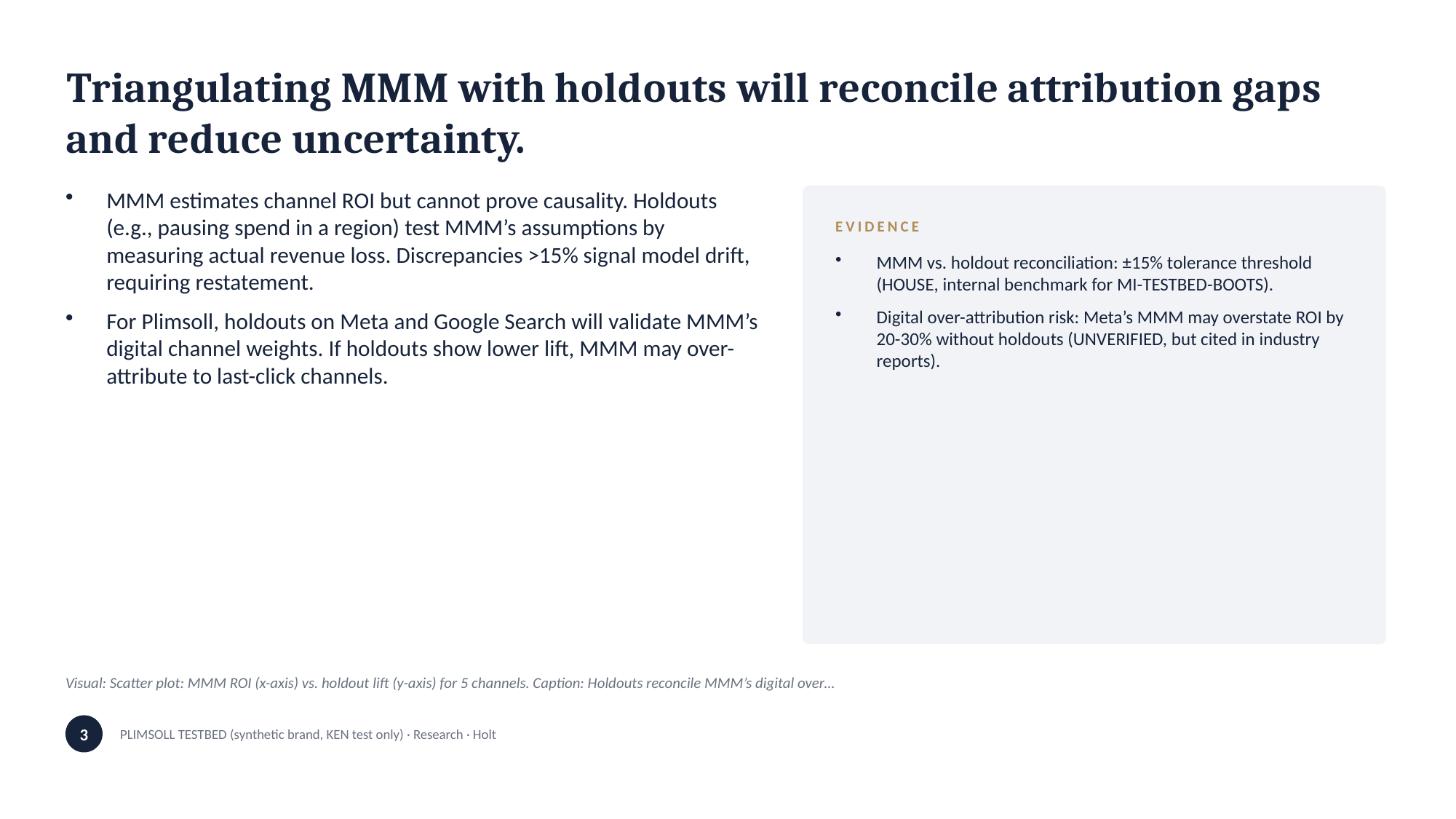

Triangulating MMM with holdouts will reconcile attribution gaps and reduce uncertainty.
MMM estimates channel ROI but cannot prove causality. Holdouts (e.g., pausing spend in a region) test MMM’s assumptions by measuring actual revenue loss. Discrepancies >15% signal model drift, requiring restatement.
For Plimsoll, holdouts on Meta and Google Search will validate MMM’s digital channel weights. If holdouts show lower lift, MMM may over-attribute to last-click channels.

EVIDENCE
MMM vs. holdout reconciliation: ±15% tolerance threshold (HOUSE, internal benchmark for MI-TESTBED-BOOTS).
Digital over-attribution risk: Meta’s MMM may overstate ROI by 20-30% without holdouts (UNVERIFIED, but cited in industry reports).
Visual: Scatter plot: MMM ROI (x-axis) vs. holdout lift (y-axis) for 5 channels. Caption: Holdouts reconcile MMM’s digital over…

3
PLIMSOLL TESTBED (synthetic brand, KEN test only) · Research · Holt